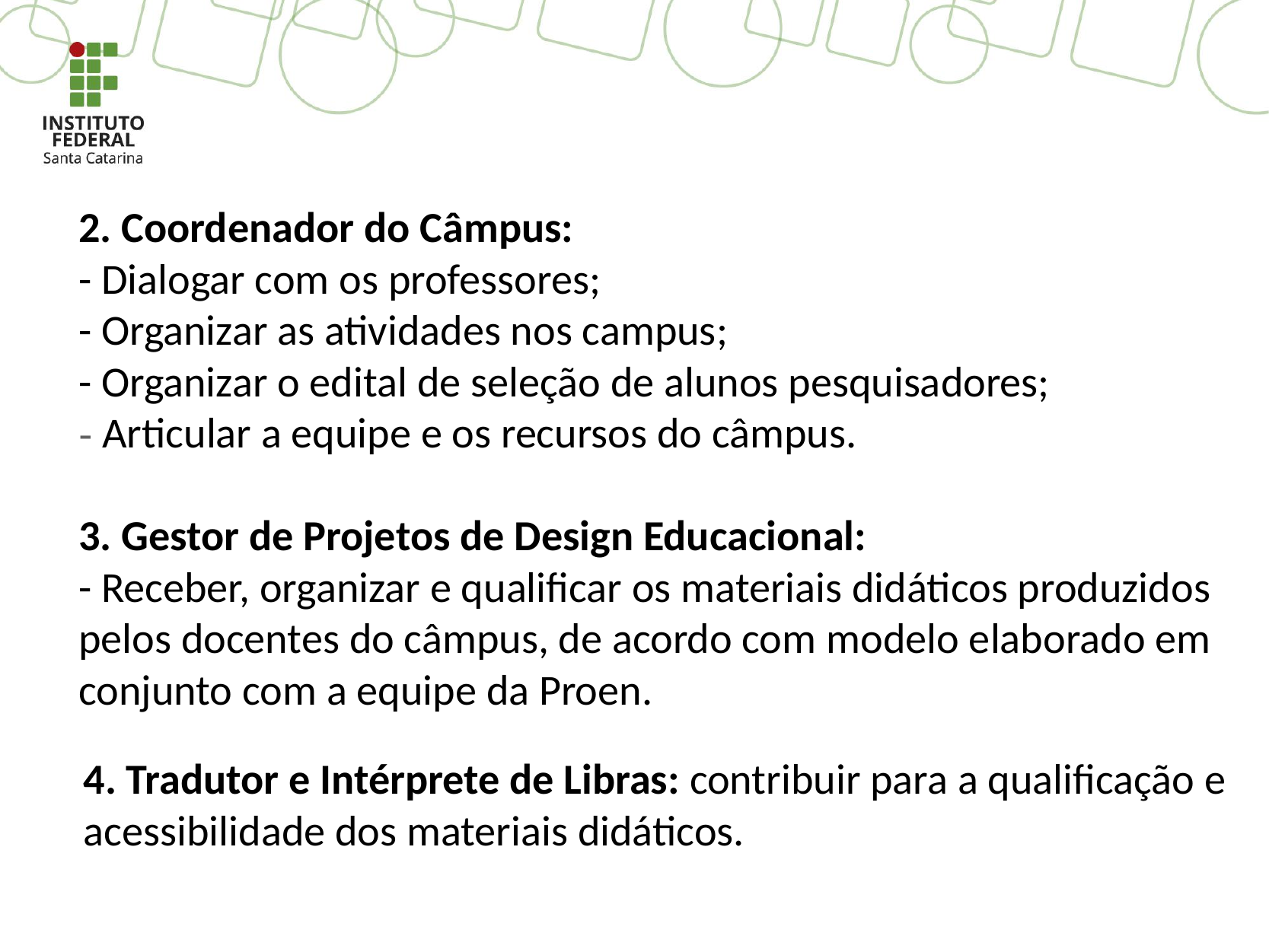

2. Coordenador do Câmpus:
- Dialogar com os professores;
- Organizar as atividades nos campus;
- Organizar o edital de seleção de alunos pesquisadores;
 Articular a equipe e os recursos do câmpus.

3. Gestor de Projetos de Design Educacional:
- Receber, organizar e qualificar os materiais didáticos produzidos pelos docentes do câmpus, de acordo com modelo elaborado em conjunto com a equipe da Proen.

4. Tradutor e Intérprete de Libras: contribuir para a qualificação e acessibilidade dos materiais didáticos.